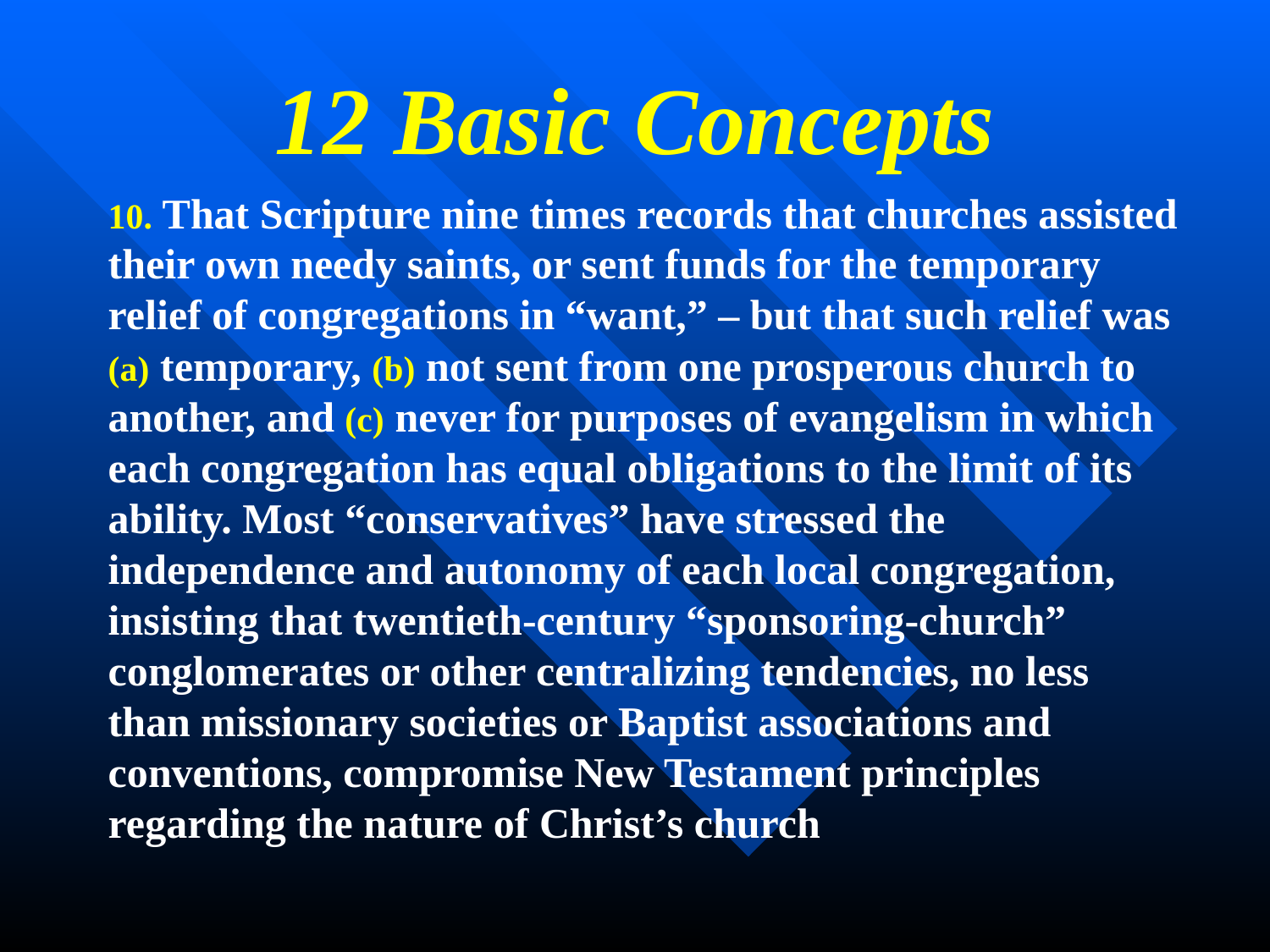

# 12 Basic Concepts
10. That Scripture nine times records that churches assisted their own needy saints, or sent funds for the temporary relief of congregations in “want,” – but that such relief was (a) temporary, (b) not sent from one prosperous church to another, and (c) never for purposes of evangelism in which each congregation has equal obligations to the limit of its ability. Most “conservatives” have stressed the independence and autonomy of each local congregation, insisting that twentieth-century “sponsoring-church” conglomerates or other centralizing tendencies, no less   than missionary societies or Baptist associations and conventions, compromise New Testament principles regarding the nature of Christ’s church